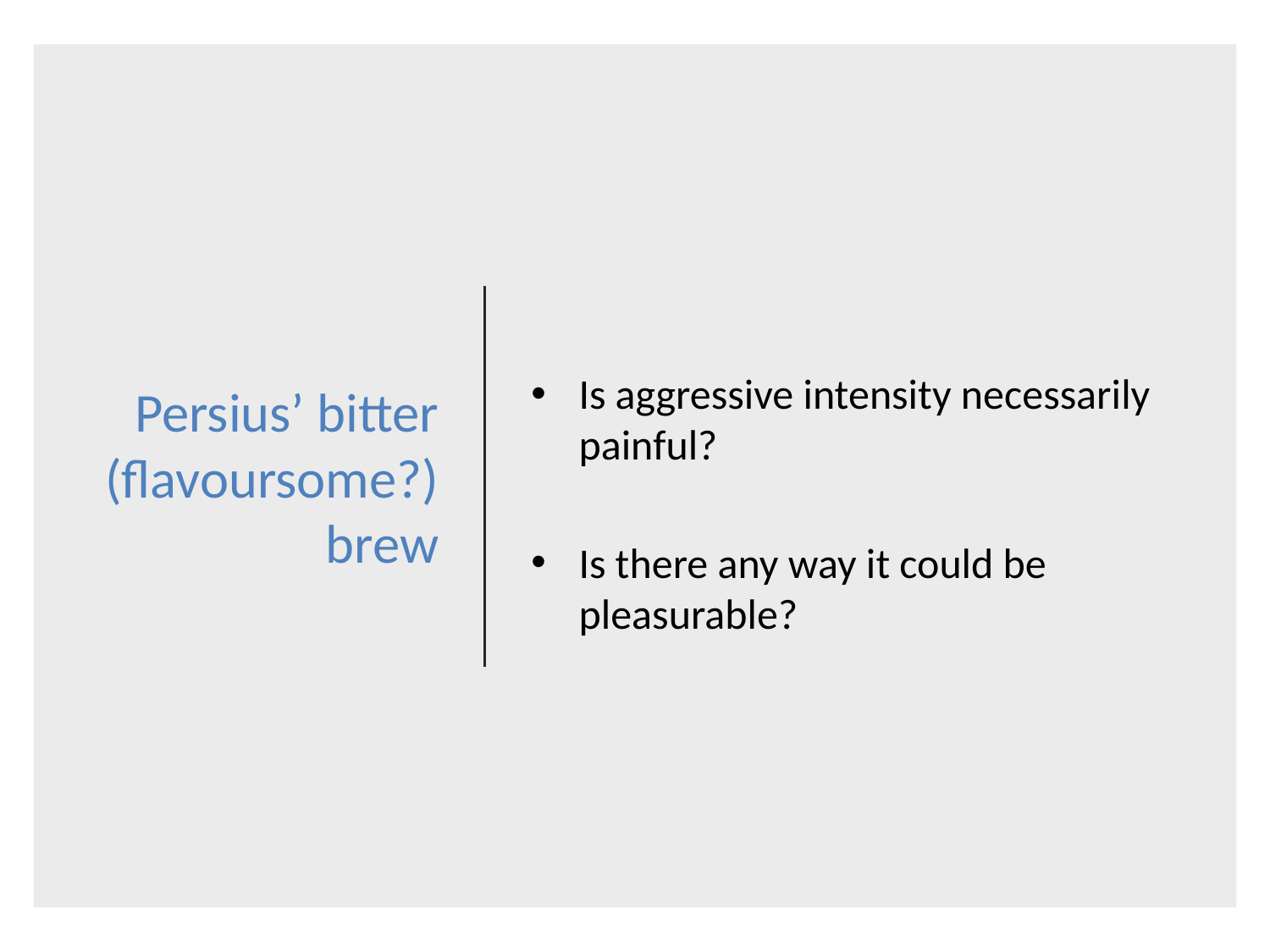

# Persius’ bitter (flavoursome?) brew

Is aggressive intensity necessarily painful?

Is there any way it could be pleasurable?